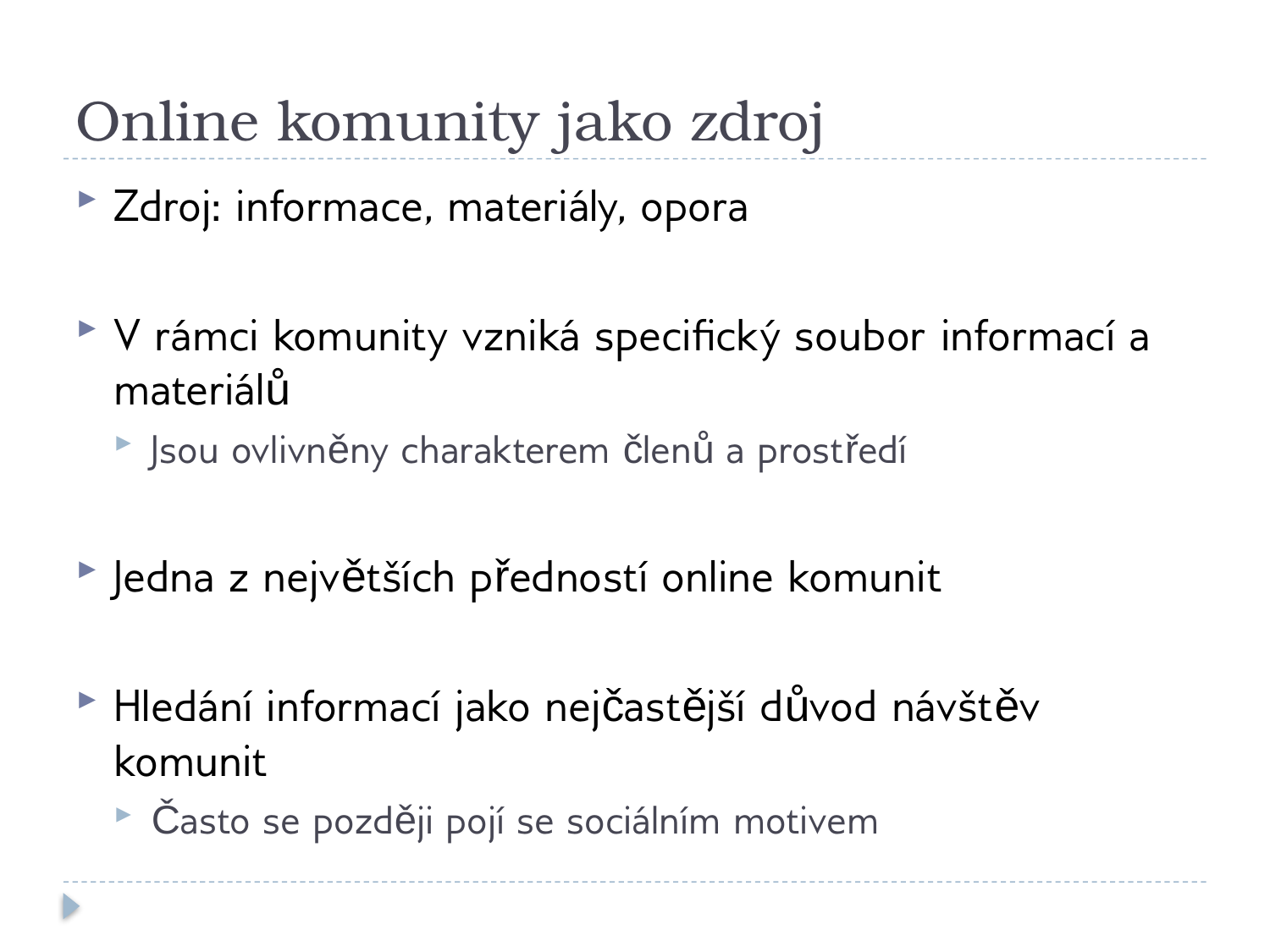

# Online komunity jako zdroj
Zdroj: informace, materiály, opora

V rámci komunity vzniká specifický soubor informací a materiálů
Jsou ovlivněny charakterem členů a prostředí

Jedna z největších předností online komunit

Hledání informací jako nejčastější důvod návštěv komunit
Často se později pojí se sociálním motivem